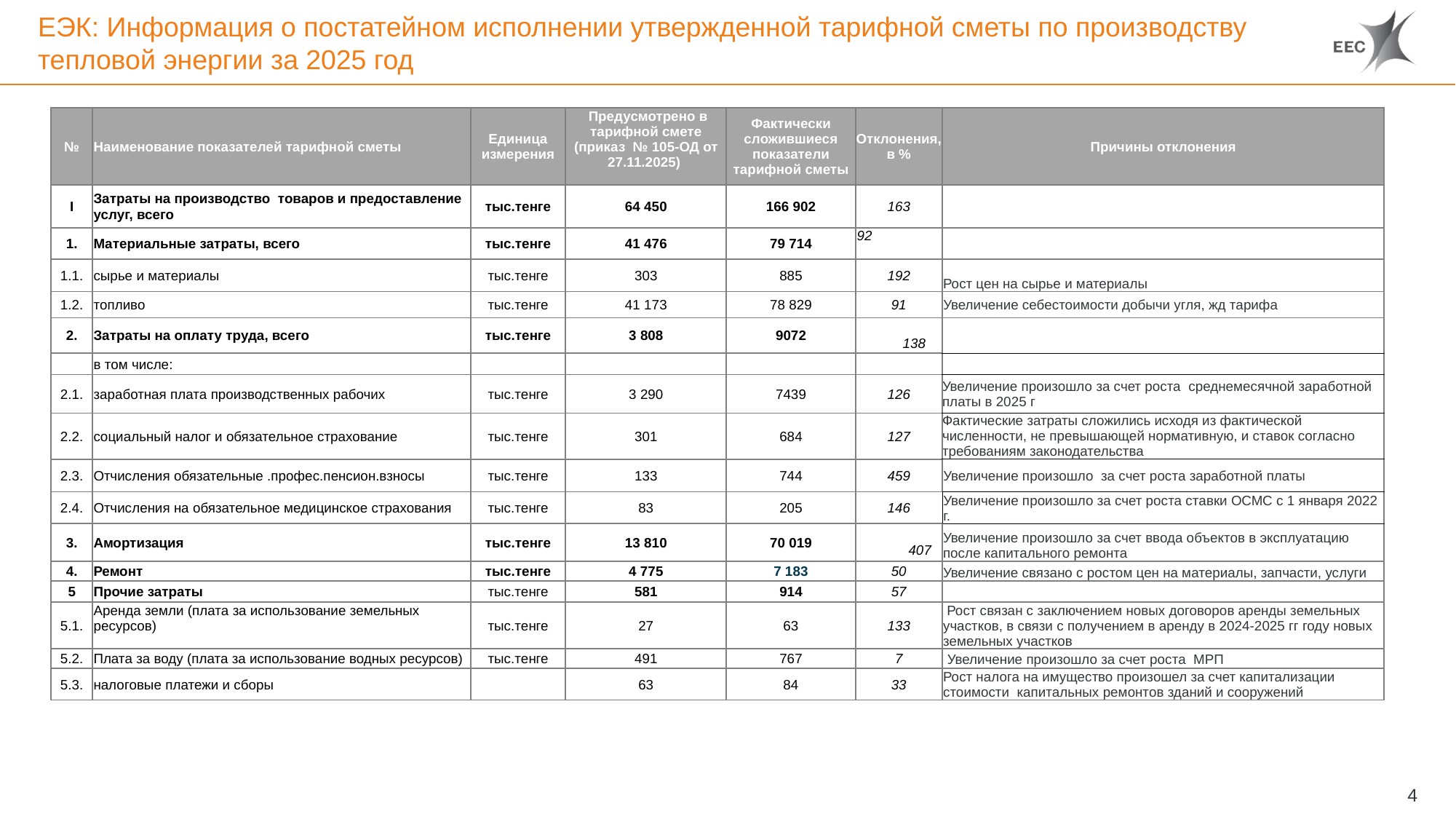

# ЕЭК: Информация о постатейном исполнении утвержденной тарифной сметы по производству тепловой энергии за 2025 год
| № | Наименование показателей тарифной сметы | Единица измерения | Предусмотрено в тарифной смете (приказ № 105-ОД от 27.11.2025) | Фактически сложившиеся показатели тарифной сметы | Отклонения, в % | Причины отклонения |
| --- | --- | --- | --- | --- | --- | --- |
| I | Затраты на производство товаров и предоставление услуг, всего | тыс.тенге | 64 450 | 166 902 | 163 |  |
| 1. | Материальные затраты, всего | тыс.тенге | 41 476 | 79 714 | 92 |  |
| 1.1. | сырье и материалы | тыс.тенге | 303 | 885 | 192 | Рост цен на сырье и материалы |
| 1.2. | топливо | тыс.тенге | 41 173 | 78 829 | 91 | Увеличение себестоимости добычи угля, жд тарифа |
| 2. | Затраты на оплату труда, всего | тыс.тенге | 3 808 | 9072 | 138 |  |
|  | в том числе: |  |  |  |  |  |
| 2.1. | заработная плата производственных рабочих | тыс.тенге | 3 290 | 7439 | 126 | Увеличение произошло за счет роста среднемесячной заработной платы в 2025 г |
| 2.2. | социальный налог и обязательное страхование | тыс.тенге | 301 | 684 | 127 | Фактические затраты сложились исходя из фактической численности, не превышающей нормативную, и ставок согласно требованиям законодательства |
| 2.3. | Отчисления обязательные .профес.пенсион.взносы | тыс.тенге | 133 | 744 | 459 | Увеличение произошло за счет роста заработной платы |
| 2.4. | Отчисления на обязательное медицинское страхования | тыс.тенге | 83 | 205 | 146 | Увеличение произошло за счет роста ставки ОСМС с 1 января 2022 г. |
| 3. | Амортизация | тыс.тенге | 13 810 | 70 019 | 407 | Увеличение произошло за счет ввода объектов в эксплуатацию после капитального ремонта |
| 4. | Ремонт | тыс.тенге | 4 775 | 7 183 | 50 | Увеличение связано с ростом цен на материалы, запчасти, услуги |
| 5 | Прочие затраты | тыс.тенге | 581 | 914 | 57 |  |
| 5.1. | Аренда земли (плата за использование земельных ресурсов) | тыс.тенге | 27 | 63 | 133 | Рост связан с заключением новых договоров аренды земельных участков, в связи с получением в аренду в 2024-2025 гг году новых земельных участков |
| 5.2. | Плата за воду (плата за использование водных ресурсов) | тыс.тенге | 491 | 767 | 7 | Увеличение произошло за счет роста МРП |
| 5.3. | налоговые платежи и сборы |  | 63 | 84 | 33 | Рост налога на имущество произошел за счет капитализации стоимости капитальных ремонтов зданий и сооружений |